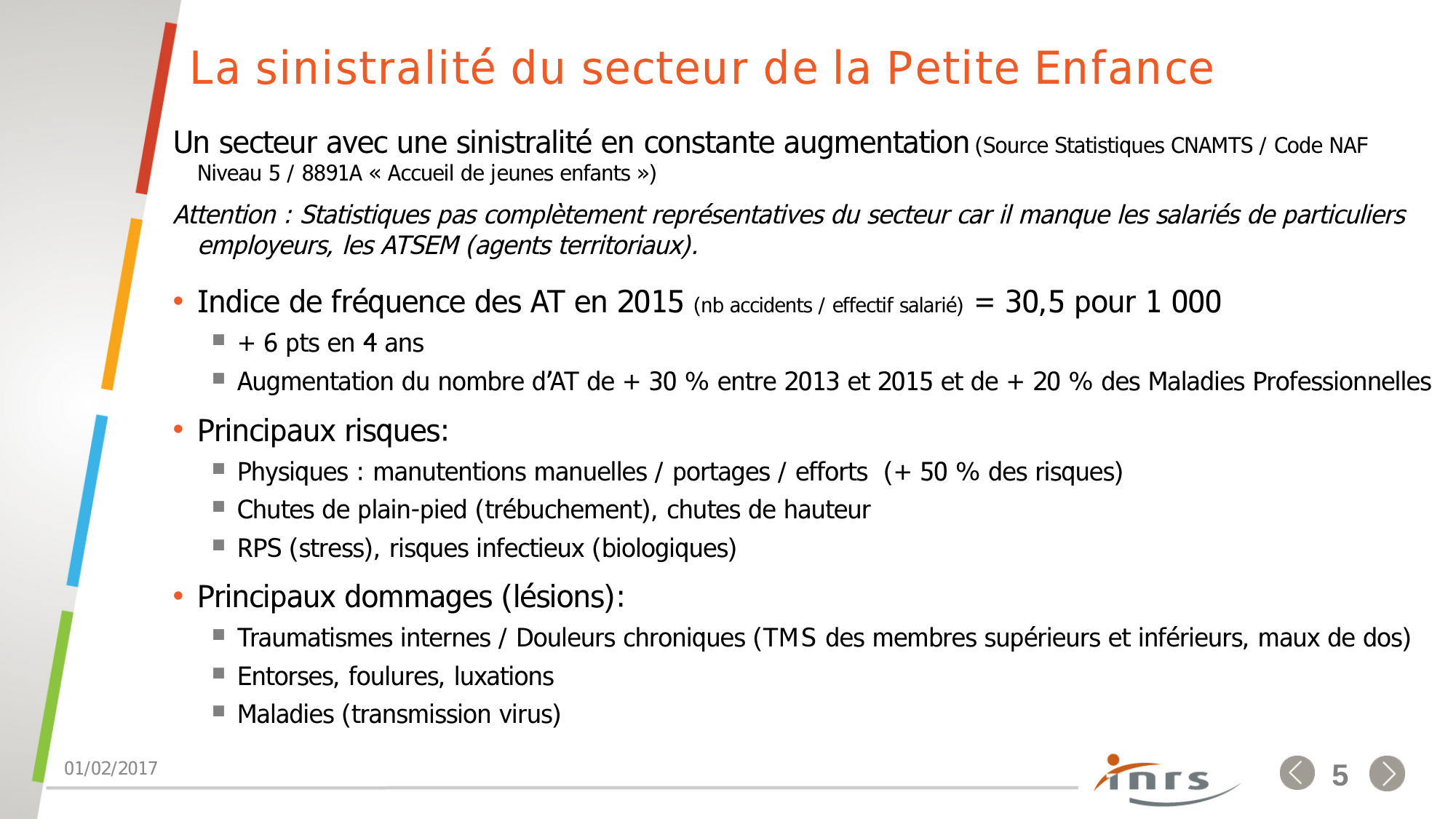

# La sinistralité du secteur de la Petite Enfance
Un secteur avec une sinistralité en constante augmentation (Source Statistiques CNAMTS / Code NAF Niveau 5 / 8891A « Accueil de jeunes enfants »)
Attention : Statistiques pas complètement représentatives du secteur car il manque les salariés de particuliers employeurs, les ATSEM (agents territoriaux).
Indice de fréquence des AT en 2015 (nb accidents / effectif salarié) = 30,5 pour 1 000
+ 6 pts en 4 ans
Augmentation du nombre d’AT de + 30 % entre 2013 et 2015 et de + 20 % des Maladies Professionnelles
Principaux risques:
Physiques : manutentions manuelles / portages / efforts  (+ 50 % des risques)
Chutes de plain-pied (trébuchement), chutes de hauteur
RPS (stress), risques infectieux (biologiques)
Principaux dommages (lésions):
Traumatismes internes / Douleurs chroniques (TMS des membres supérieurs et inférieurs, maux de dos)
Entorses, foulures, luxations
Maladies (transmission virus)

01/02/2017